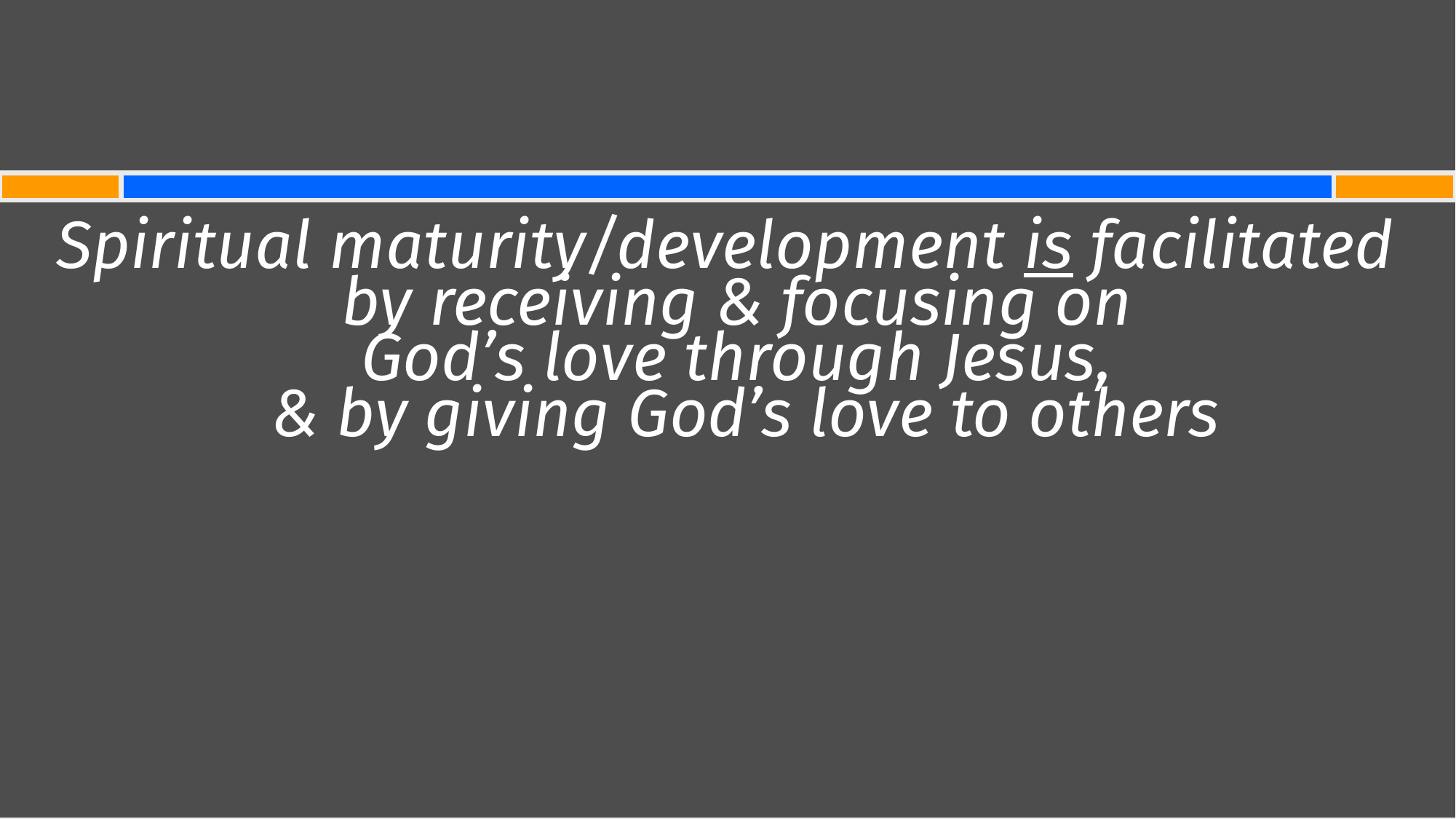

#

Spiritual maturity/development is facilitated by receiving & focusing on
God’s love through Jesus,
& by giving God’s love to others